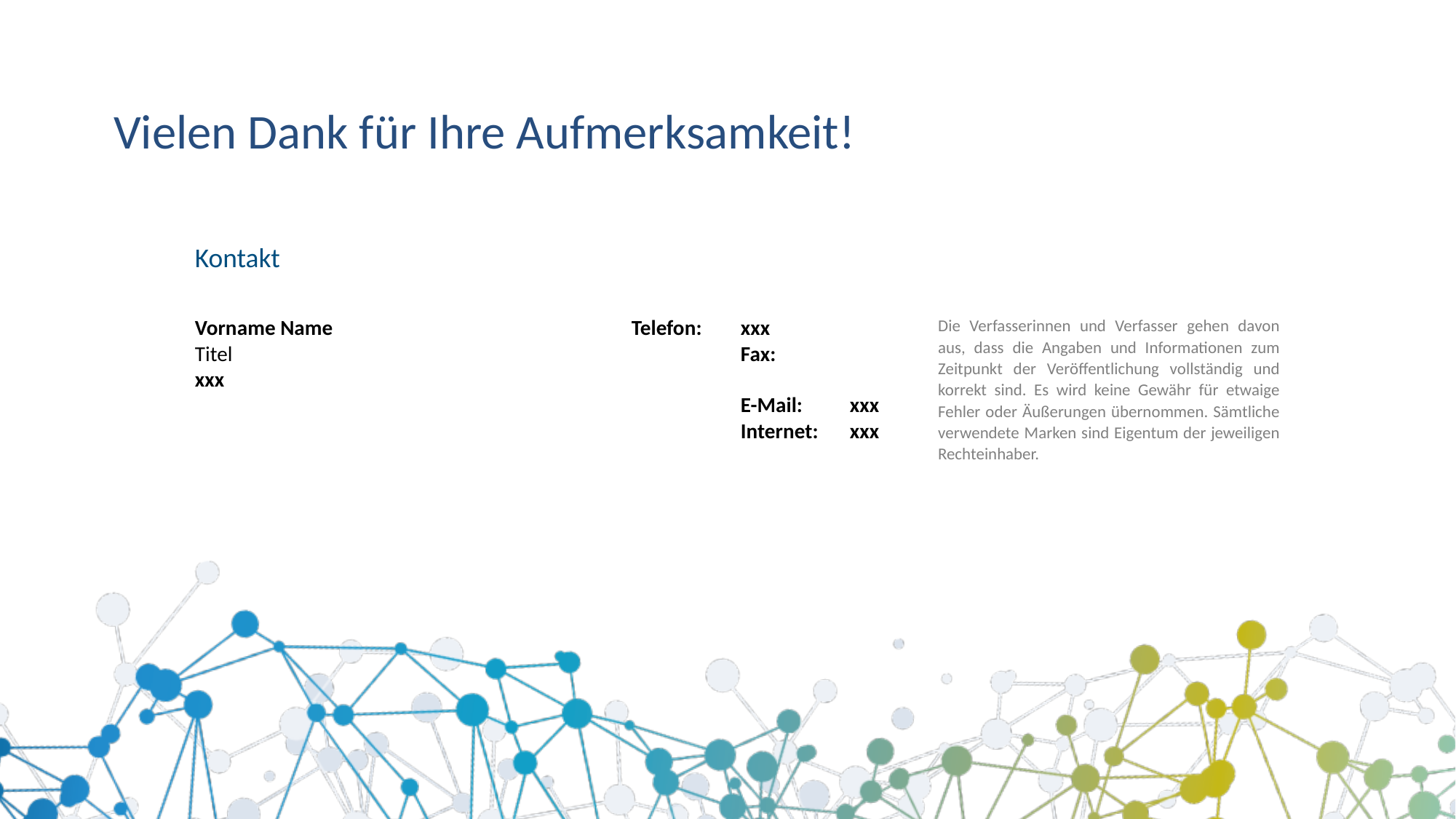

# Vielen Dank für Ihre Aufmerksamkeit!
Kontakt
Vorname Name			Telefon: 	xxx
Titel				 	Fax: 		xxx
					E-Mail: 	xxx
					Internet: 	xxx
Die Verfasserinnen und Verfasser gehen davon aus, dass die Angaben und Informationen zum Zeitpunkt der Veröffentlichung vollständig und korrekt sind. Es wird keine Gewähr für etwaige Fehler oder Äußerungen übernommen. Sämtliche verwendete Marken sind Eigentum der jeweiligen Rechteinhaber.